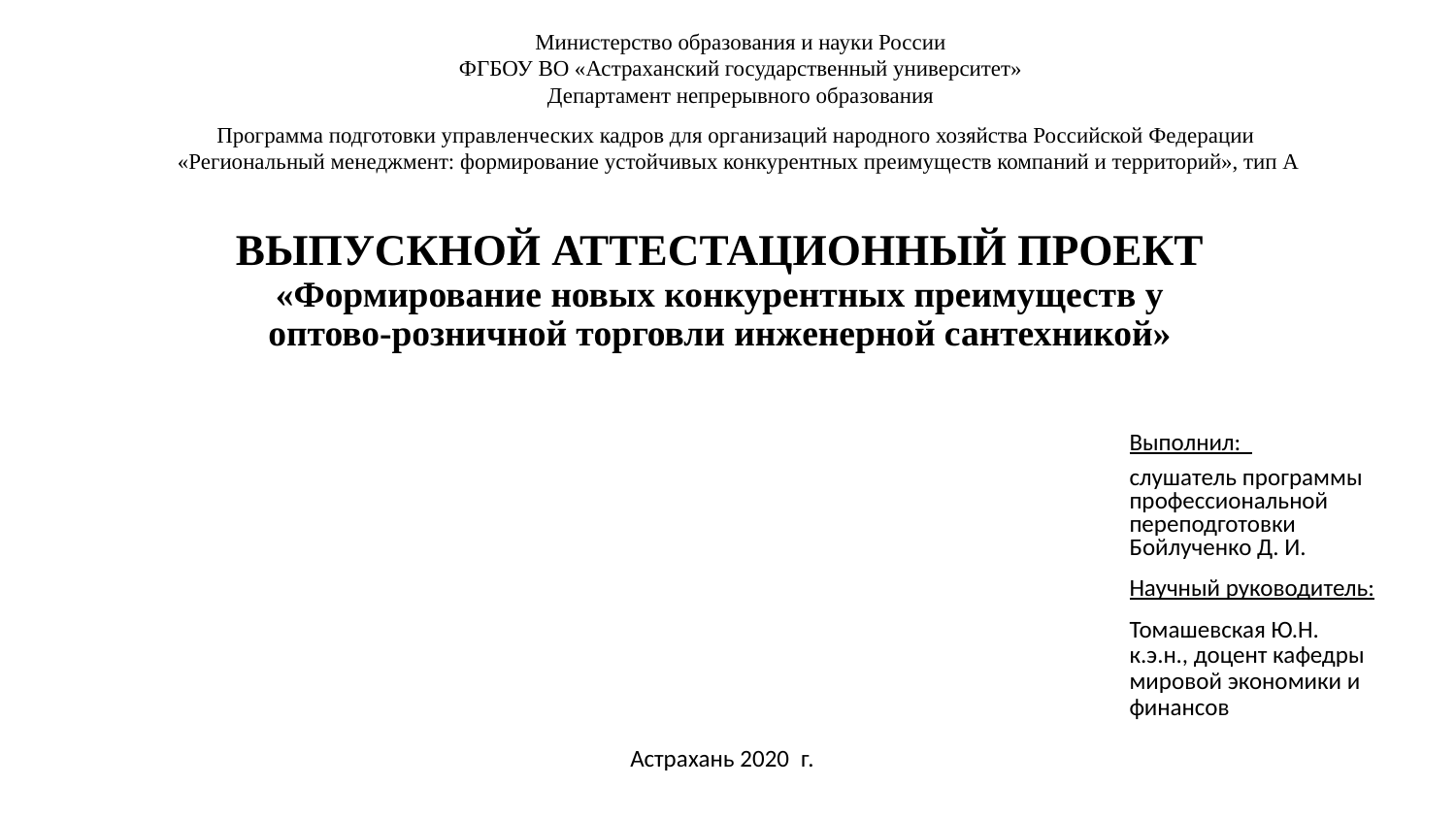

Министерство образования и науки России
ФГБОУ ВО «Астраханский государственный университет»
Департамент непрерывного образования

Программа подготовки управленческих кадров для организаций народного хозяйства Российской Федерации
«Региональный менеджмент: формирование устойчивых конкурентных преимуществ компаний и территорий», тип А

# ВЫПУСКНОЙ АТТЕСТАЦИОННЫЙ ПРОЕКТ «Формирование новых конкурентных преимуществ у оптово-розничной торговли инженерной сантехникой»
Выполнил:
слушатель программы  профессиональной переподготовки
Бойлученко Д. И.
Научный руководитель:
Томашевская Ю.Н.
к.э.н., доцент кафедры мировой экономики и финансов

Астрахань 2020  г.